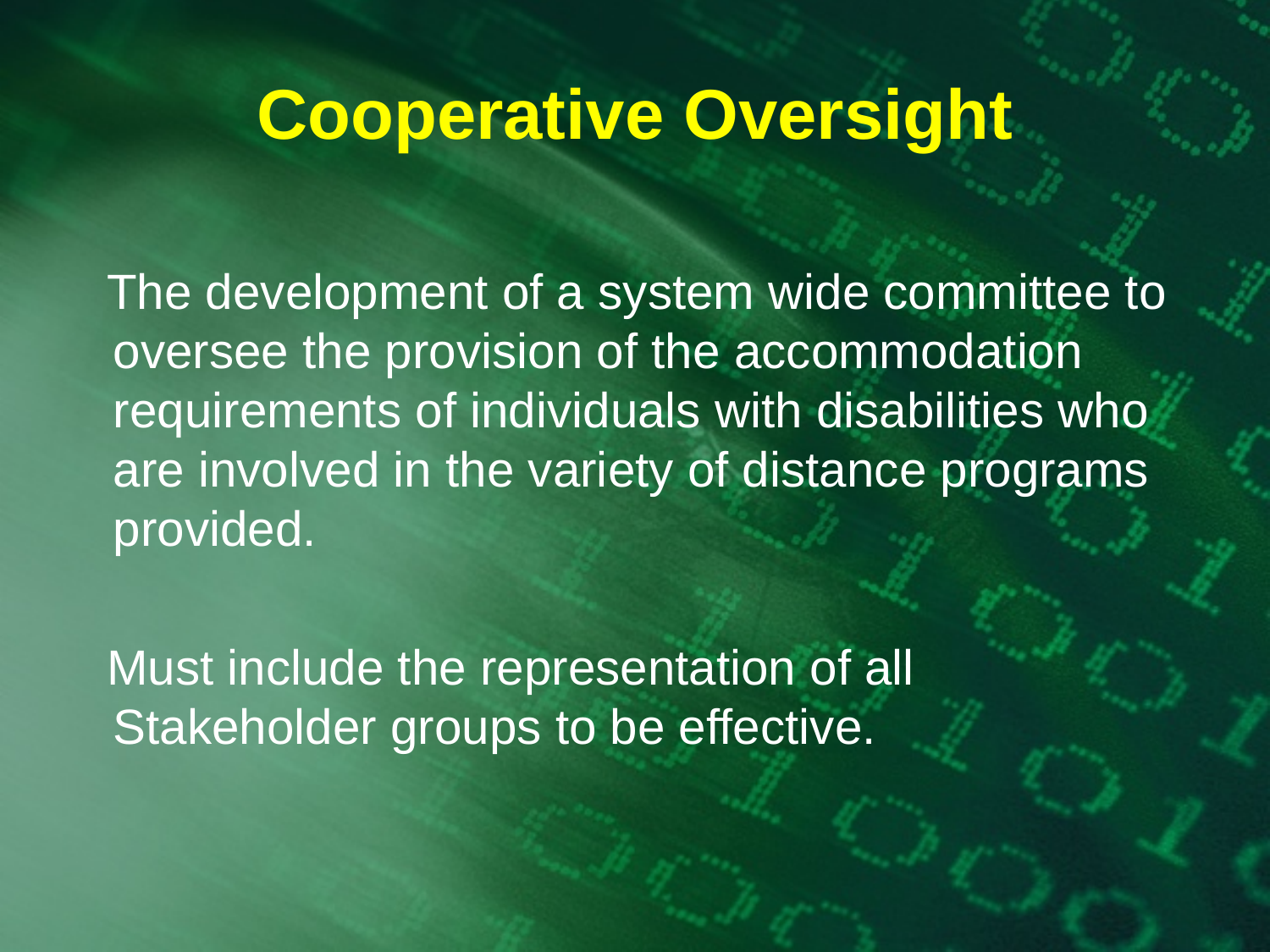

# Cooperative Oversight
   The development of a system wide committee to oversee the provision of the accommodation requirements of individuals with disabilities who are involved in the variety of distance programs provided.

   Must include the representation of all Stakeholder groups to be effective.